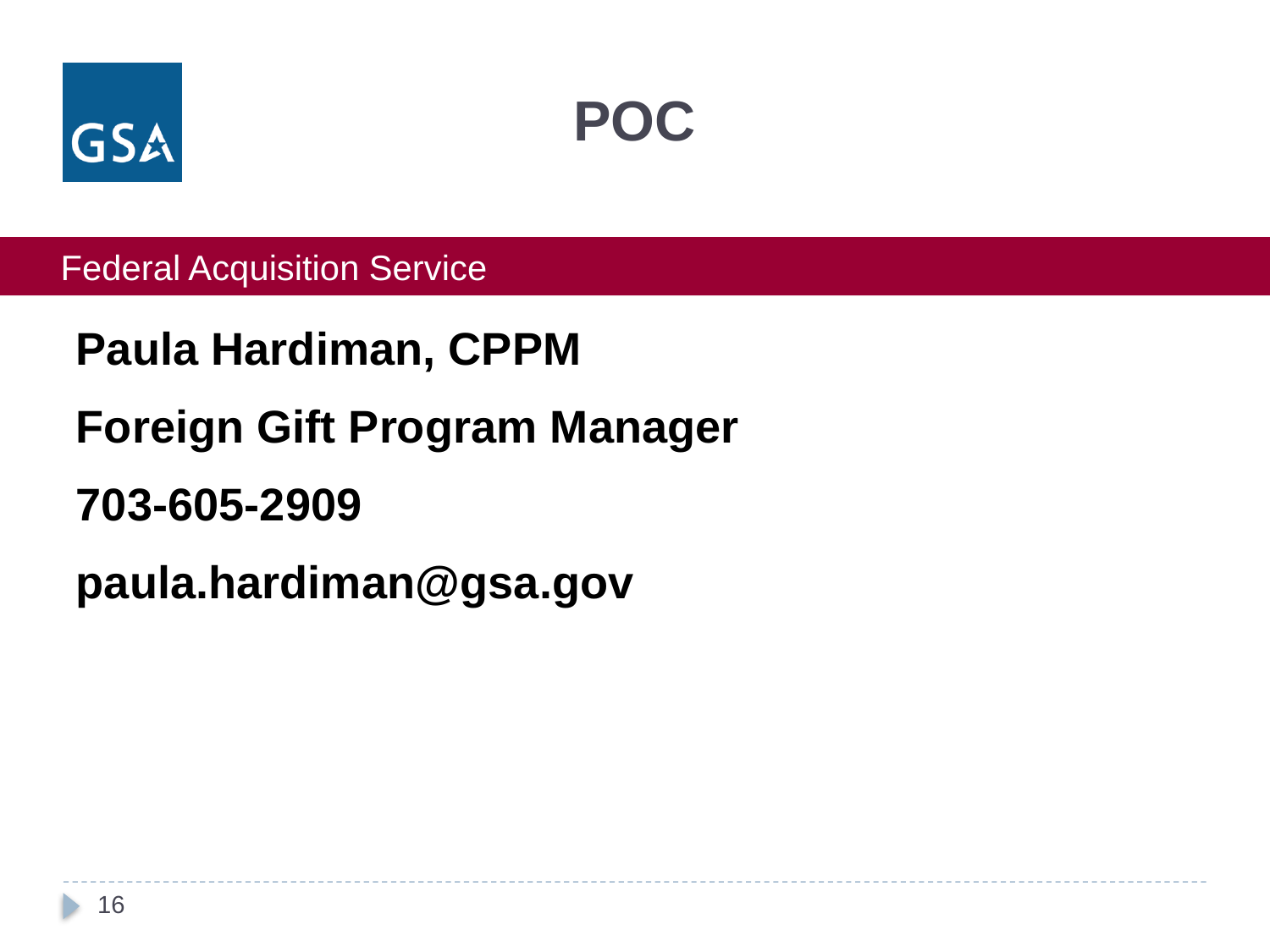

# POC

Paula Hardiman, CPPM
Foreign Gift Program Manager
703-605-2909
paula.hardiman@gsa.gov

16